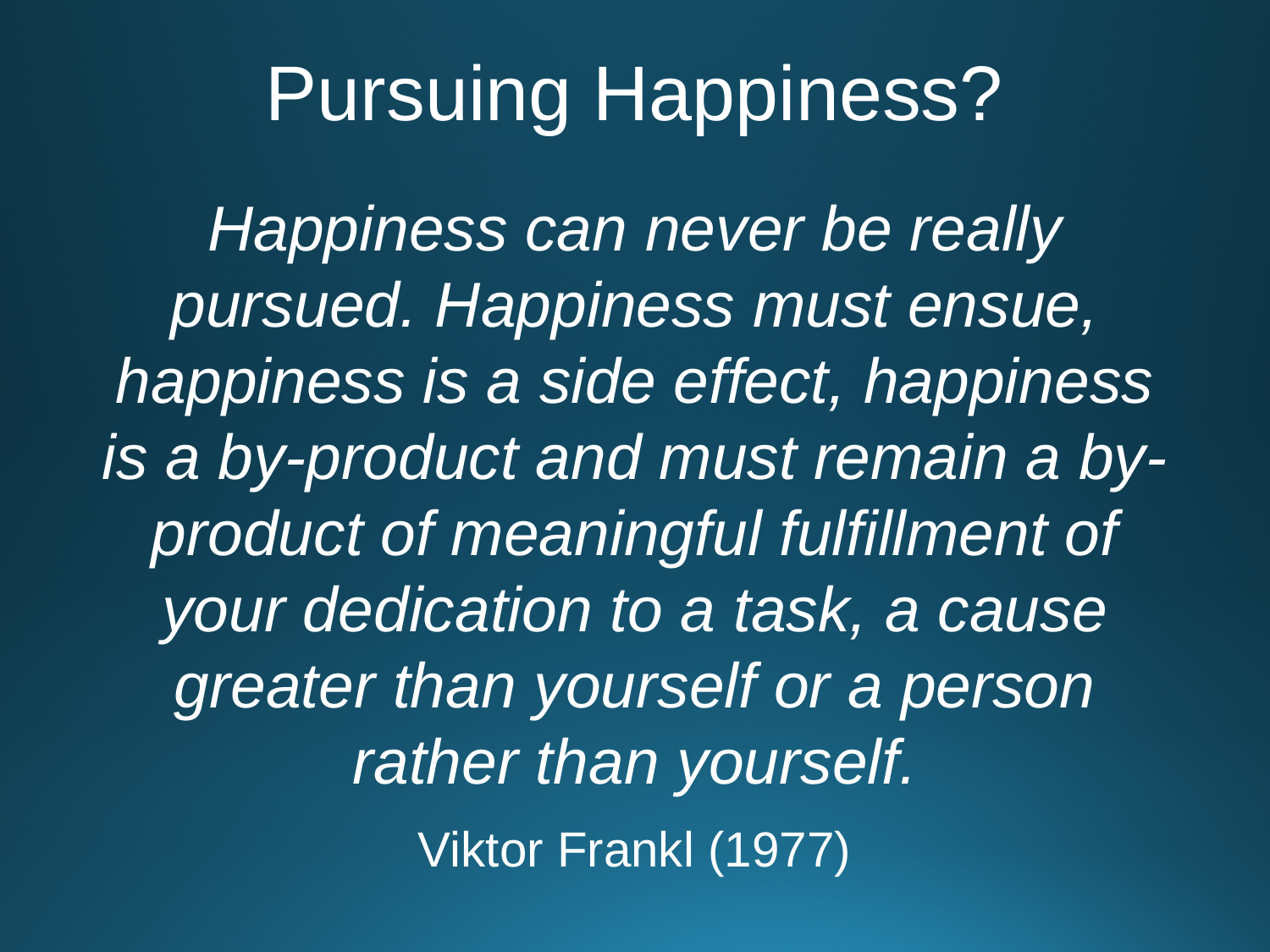

# Pursuing Happiness?
Happiness can never be really pursued. Happiness must ensue, happiness is a side effect, happiness is a by-product and must remain a by-product of meaningful fulfillment of your dedication to a task, a cause greater than yourself or a person rather than yourself.
Viktor Frankl (1977)